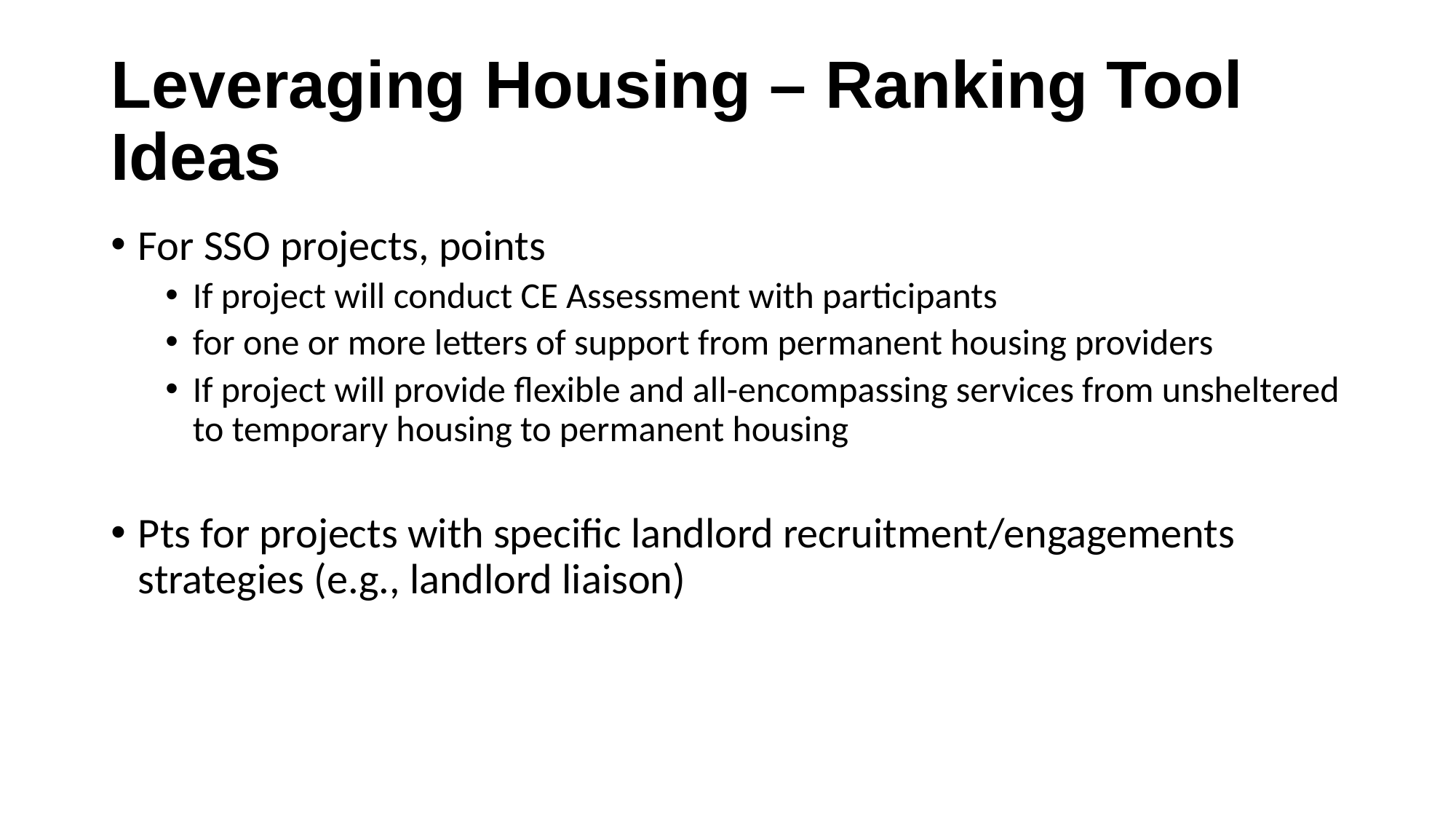

# Leveraging Housing – Ranking Tool Ideas
For SSO projects, points
If project will conduct CE Assessment with participants
for one or more letters of support from permanent housing providers
If project will provide flexible and all-encompassing services from unsheltered to temporary housing to permanent housing

Pts for projects with specific landlord recruitment/engagements strategies (e.g., landlord liaison)